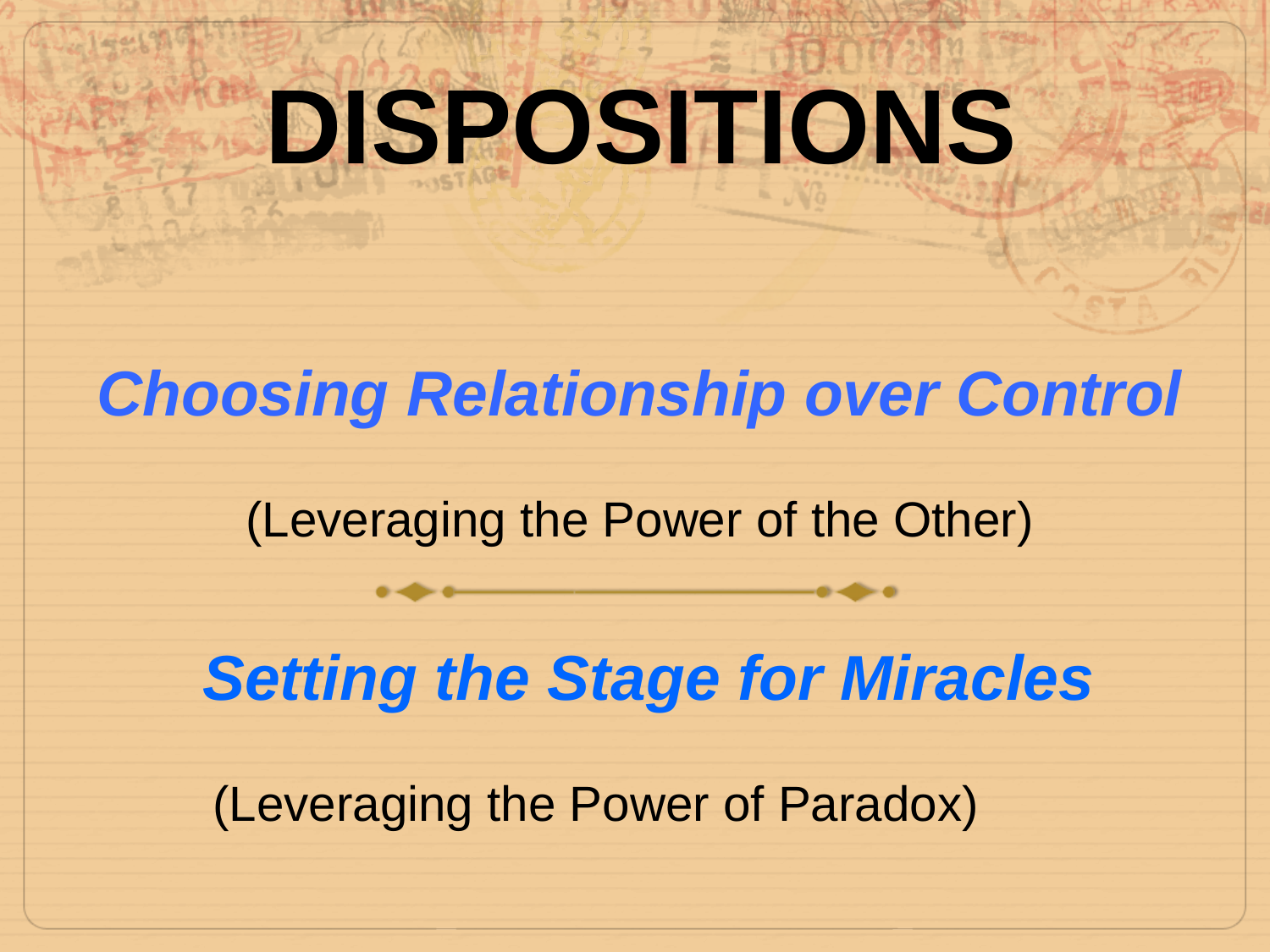

# DISPOSITIONS
Choosing Relationship over Control

(Leveraging the Power of the Other)
 Setting the Stage for Miracles

  (Leveraging the Power of Paradox)